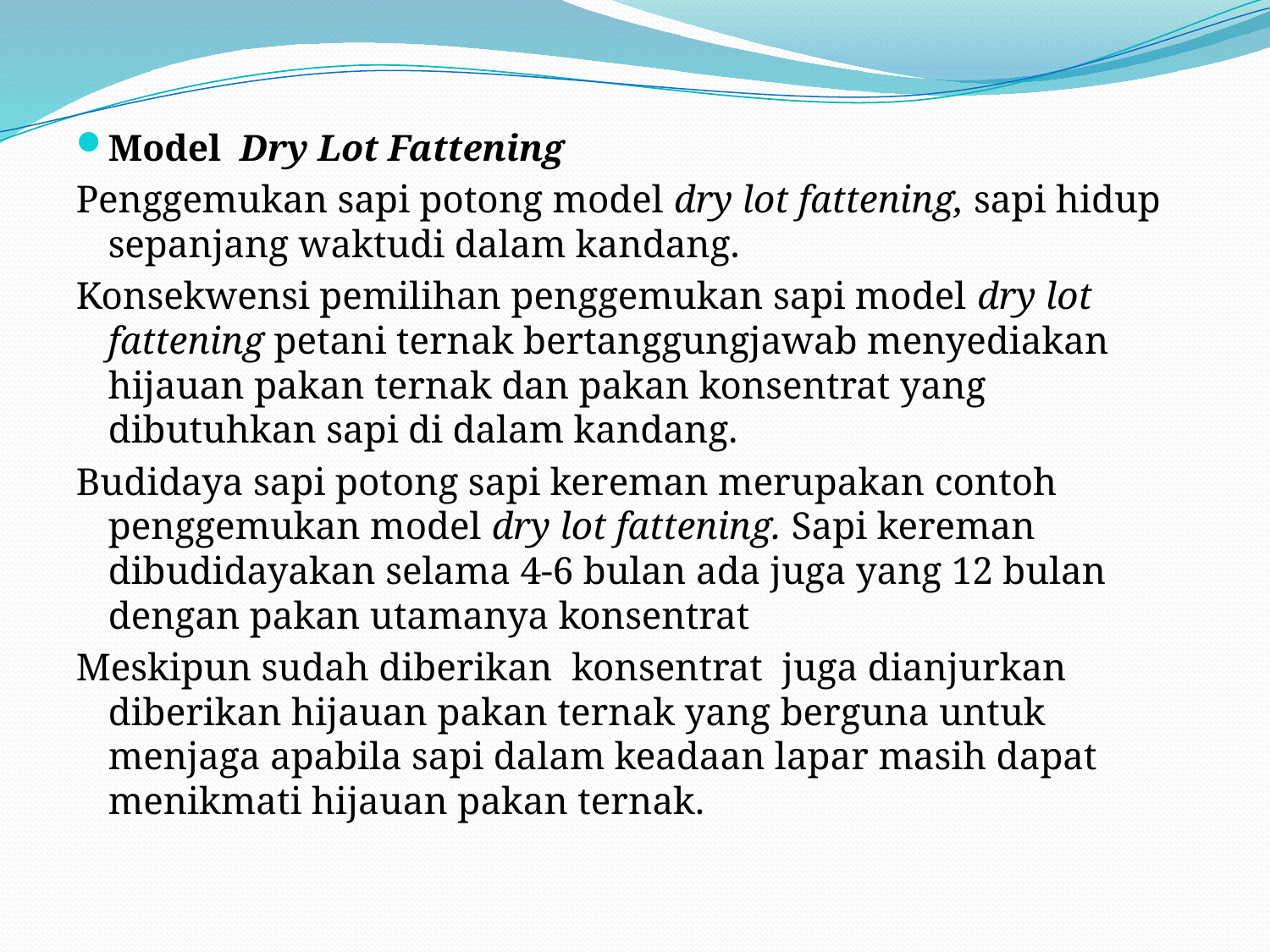

Model  Dry Lot Fattening
Penggemukan sapi potong model dry lot fattening, sapi hidup sepanjang waktudi dalam kandang.
Konsekwensi pemilihan penggemukan sapi model dry lot fattening petani ternak bertanggungjawab menyediakan hijauan pakan ternak dan pakan konsentrat yang dibutuhkan sapi di dalam kandang.
Budidaya sapi potong sapi kereman merupakan contoh penggemukan model dry lot fattening. Sapi kereman dibudidayakan selama 4-6 bulan ada juga yang 12 bulan dengan pakan utamanya konsentrat
Meskipun sudah diberikan  konsentrat  juga dianjurkan diberikan hijauan pakan ternak yang berguna untuk menjaga apabila sapi dalam keadaan lapar masih dapat menikmati hijauan pakan ternak.